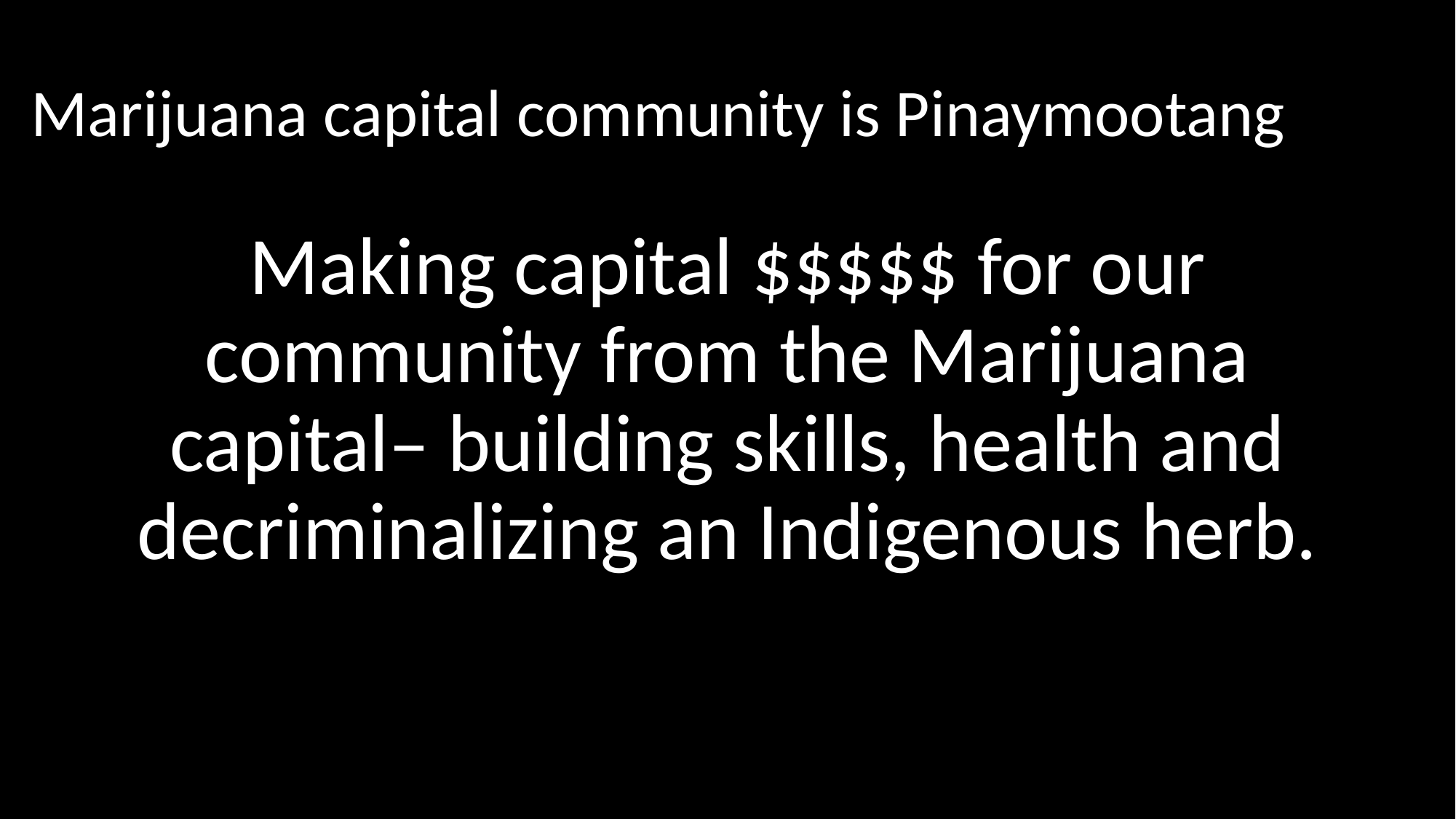

# Marijuana capital community is Pinaymootang
Making capital $$$$$ for our community from the Marijuana capital– building skills, health and decriminalizing an Indigenous herb.